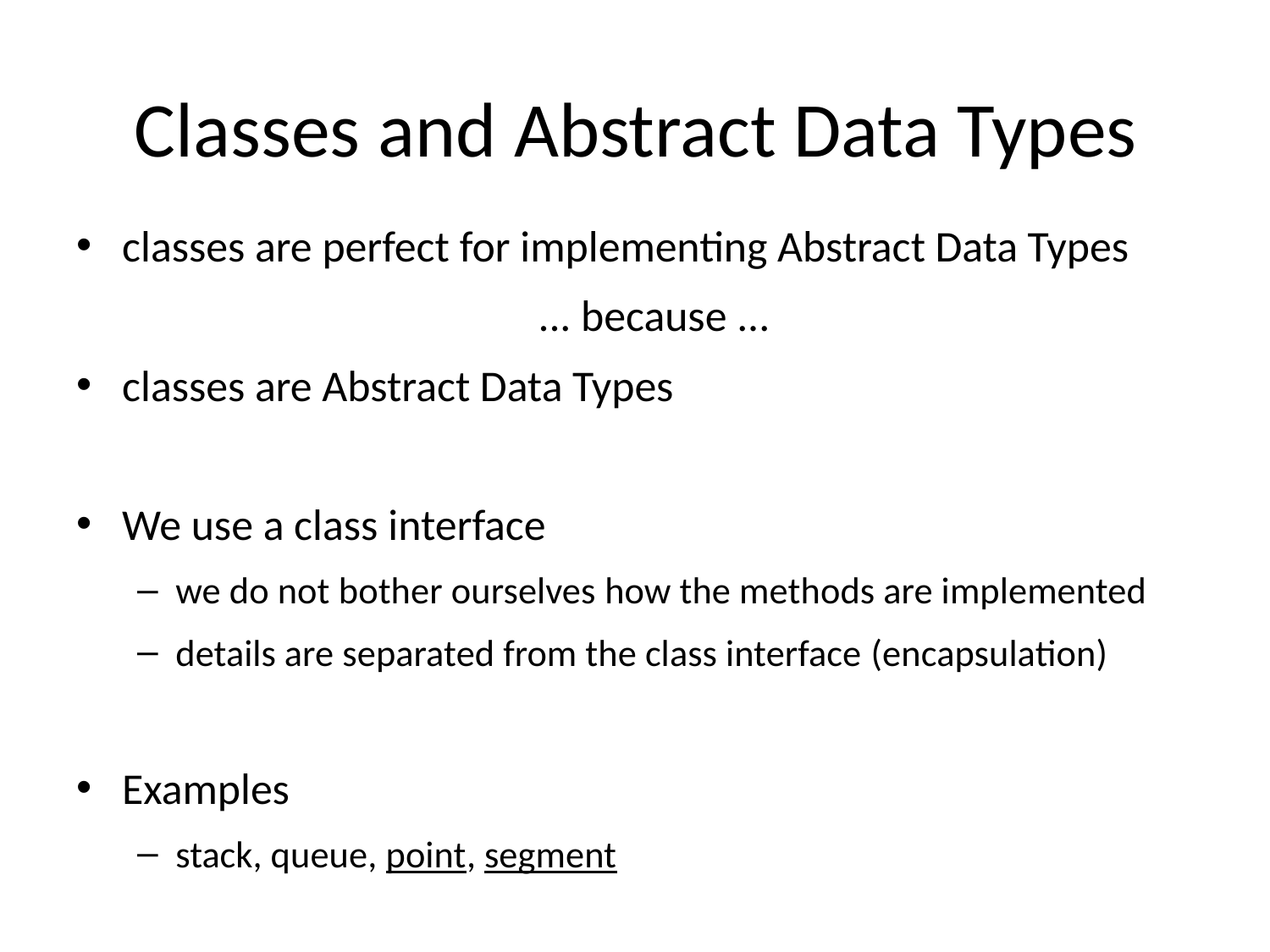

# Classes and Abstract Data Types
classes are perfect for implementing Abstract Data Types
... because ...
classes are Abstract Data Types

We use a class interface
we do not bother ourselves how the methods are implemented
details are separated from the class interface (encapsulation)

Examples
stack, queue, point, segment